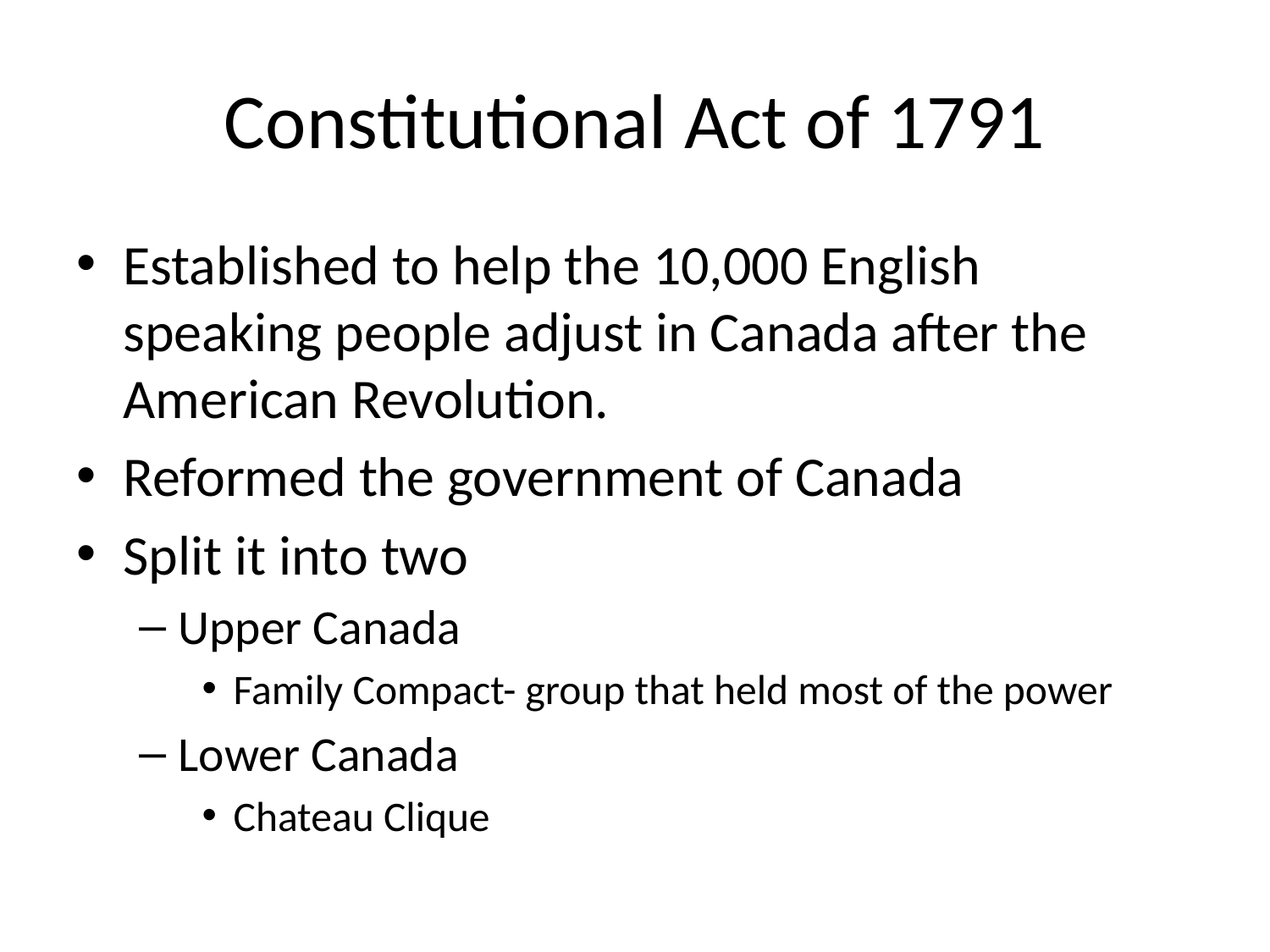

# Constitutional Act of 1791
Established to help the 10,000 English speaking people adjust in Canada after the American Revolution.
Reformed the government of Canada
Split it into two
Upper Canada
Family Compact- group that held most of the power
Lower Canada
Chateau Clique